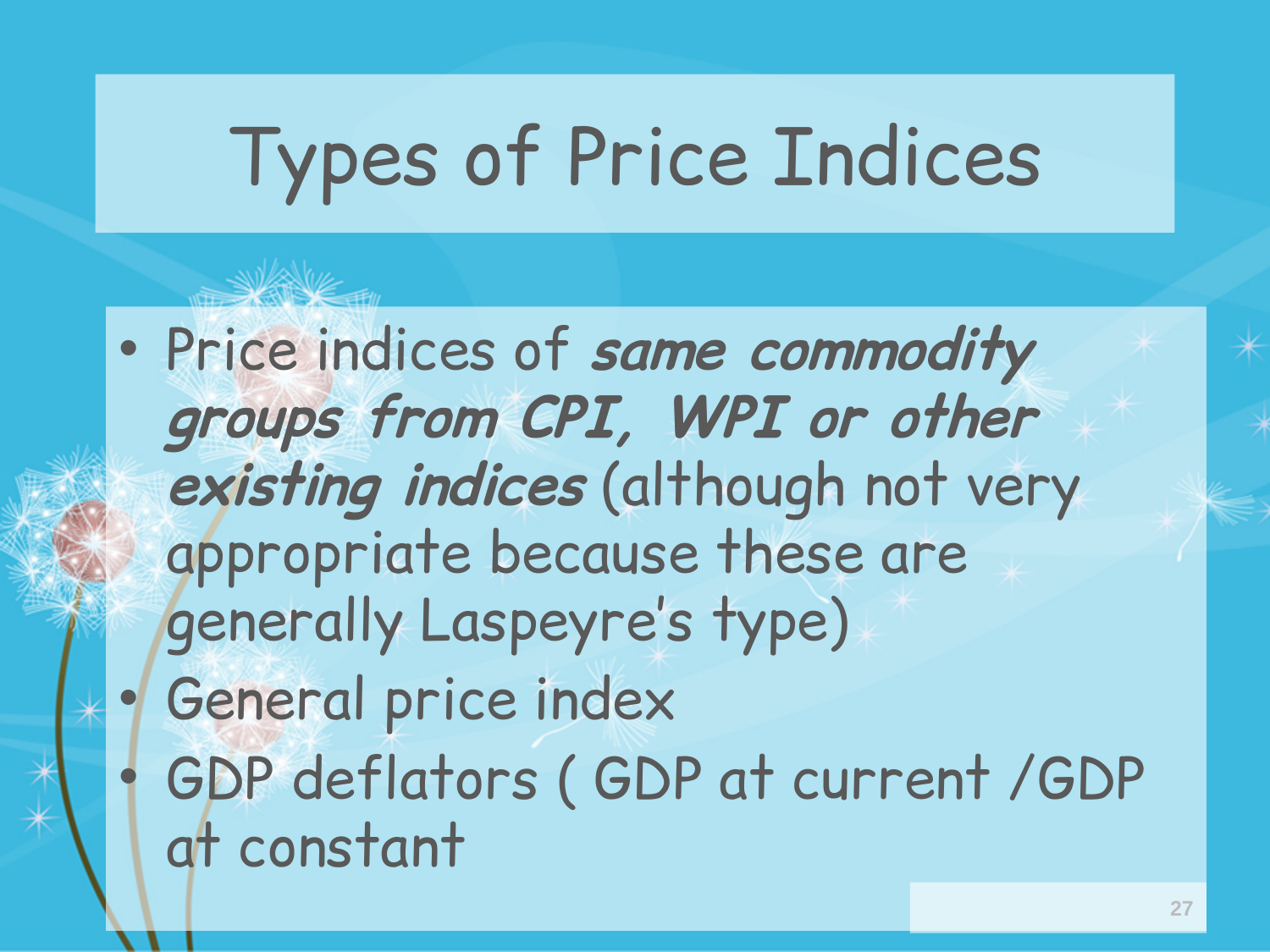

# Types of Price Indices
Price indices of same commodity groups from CPI, WPI or other existing indices (although not very appropriate because these are generally Laspeyre’s type)
General price index
GDP deflators ( GDP at current /GDP at constant
27